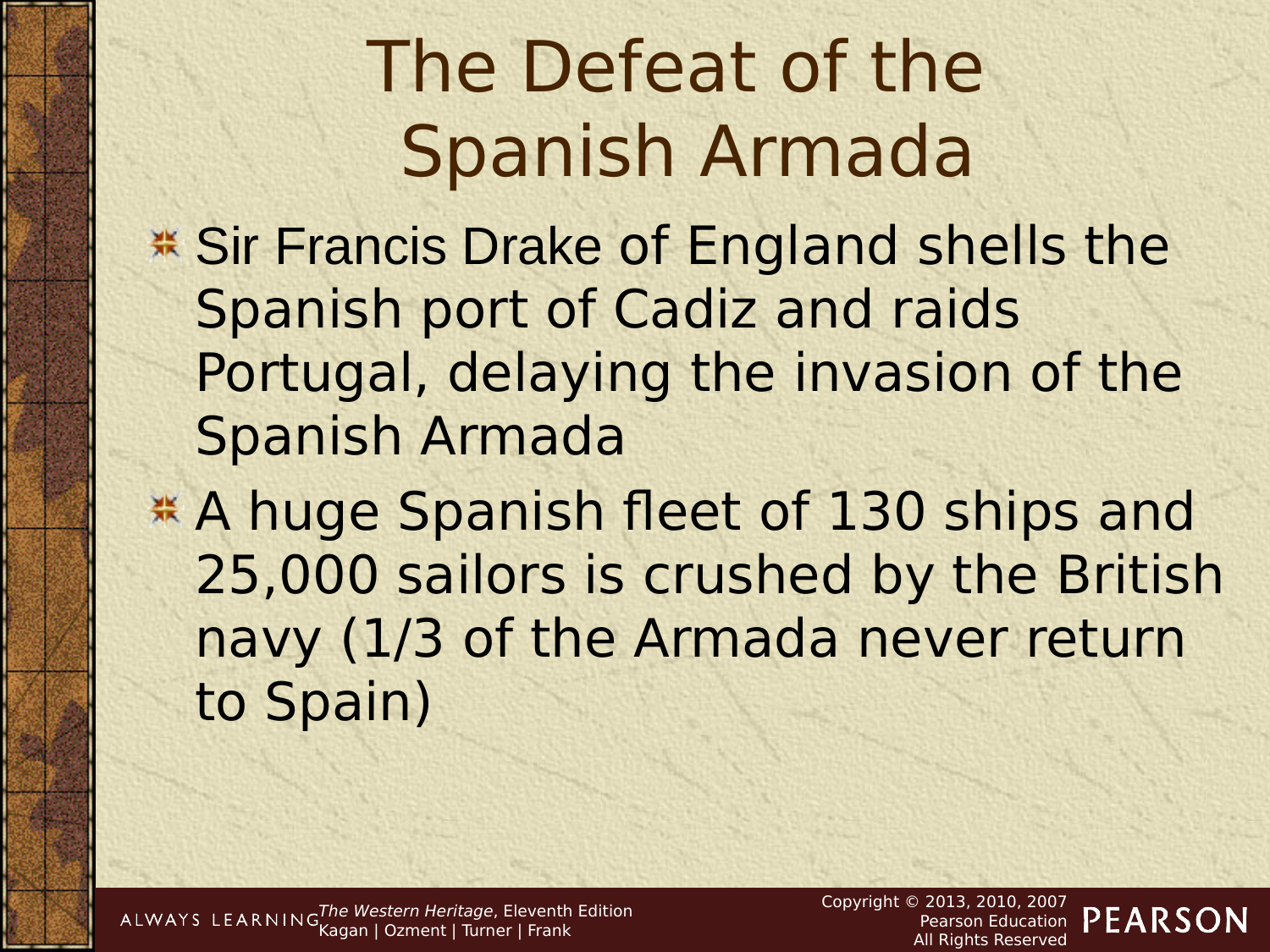

The Defeat of the
Spanish Armada
Sir Francis Drake of England shells the Spanish port of Cadiz and raids Portugal, delaying the invasion of the Spanish Armada
A huge Spanish fleet of 130 ships and 25,000 sailors is crushed by the British navy (1/3 of the Armada never return to Spain)